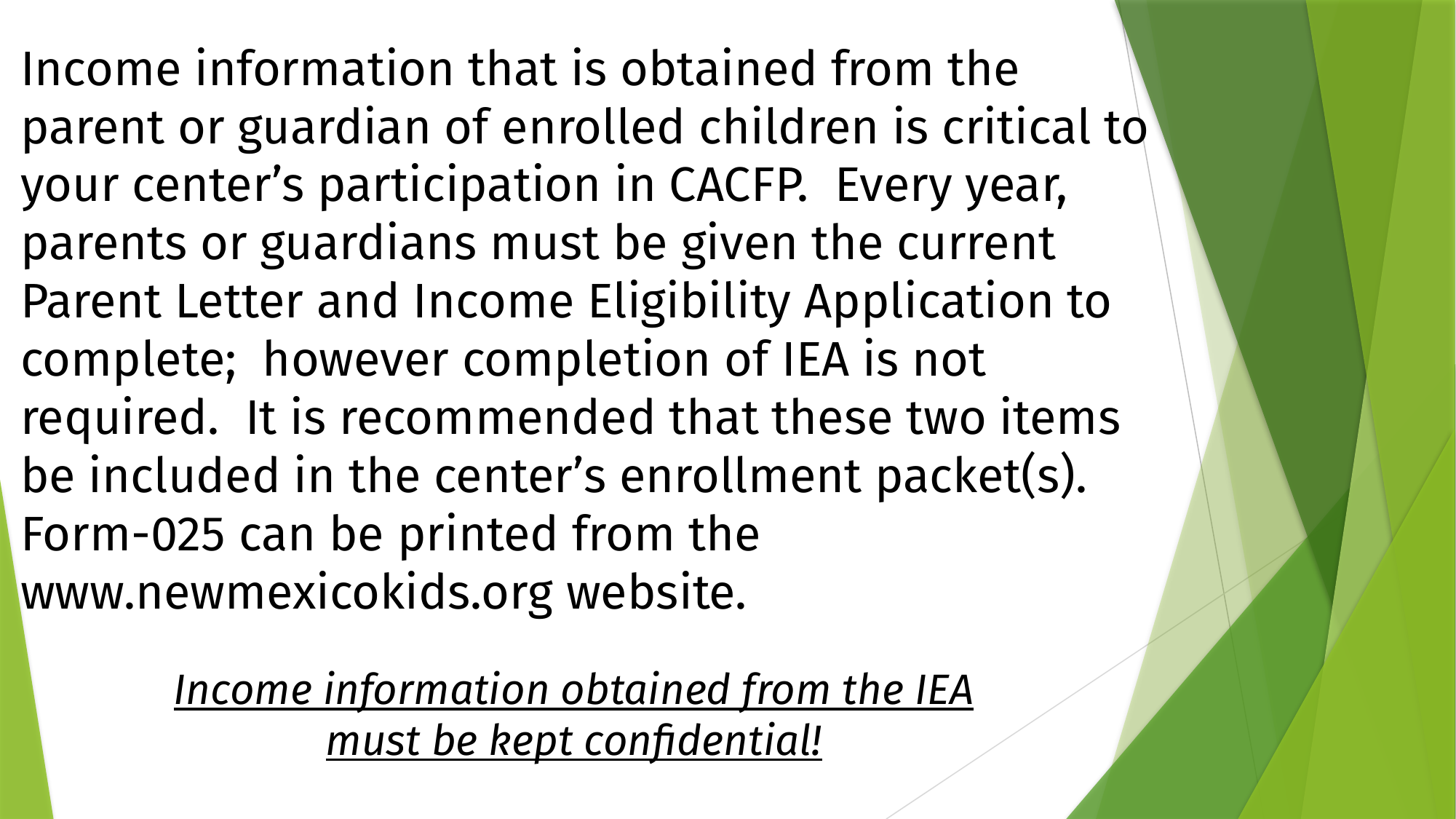

Income information that is obtained from the parent or guardian of enrolled children is critical to your center’s participation in CACFP.  Every year, parents or guardians must be given the current Parent Letter and Income Eligibility Application to complete;  however completion of IEA is not required.  It is recommended that these two items be included in the center’s enrollment packet(s).  Form-025 can be printed from the www.newmexicokids.org website.
Income information obtained from the IEA must be kept confidential!